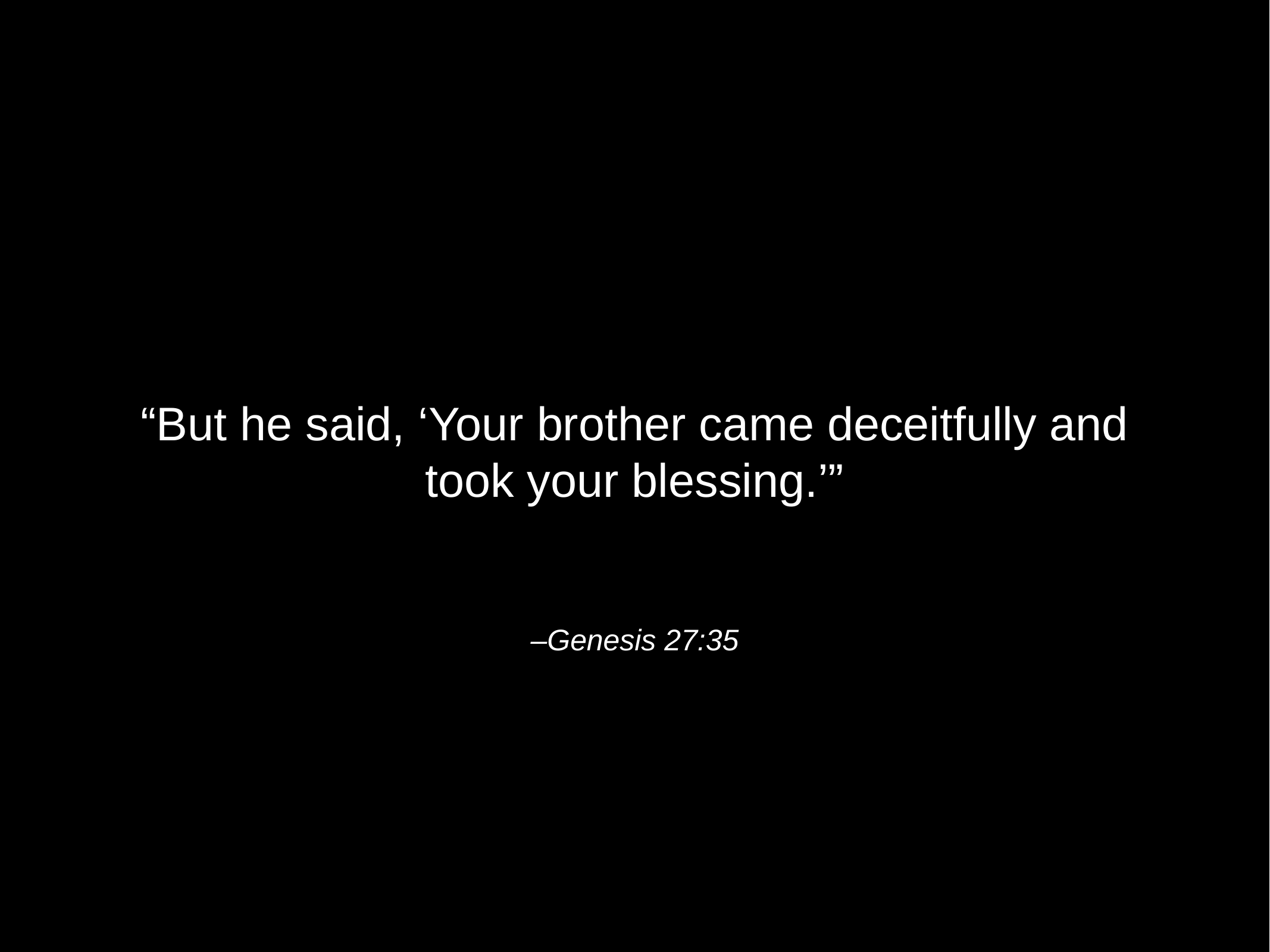

“But he said, ‘Your brother came deceitfully and took your blessing.’”
–Genesis 27:35